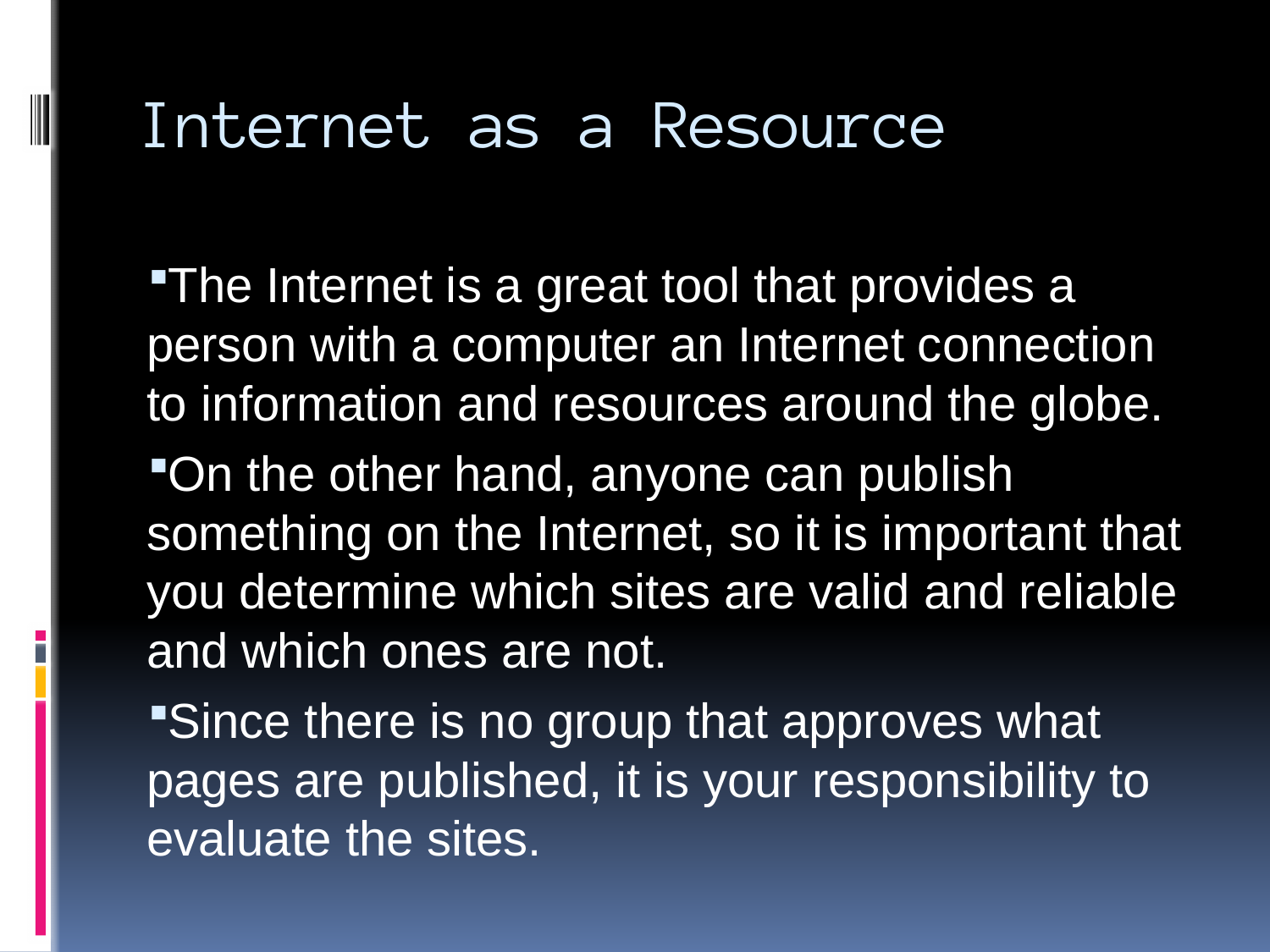

# Internet as a Resource
The Internet is a great tool that provides a person with a computer an Internet connection to information and resources around the globe.
On the other hand, anyone can publish something on the Internet, so it is important that you determine which sites are valid and reliable and which ones are not.
Since there is no group that approves what pages are published, it is your responsibility to evaluate the sites.